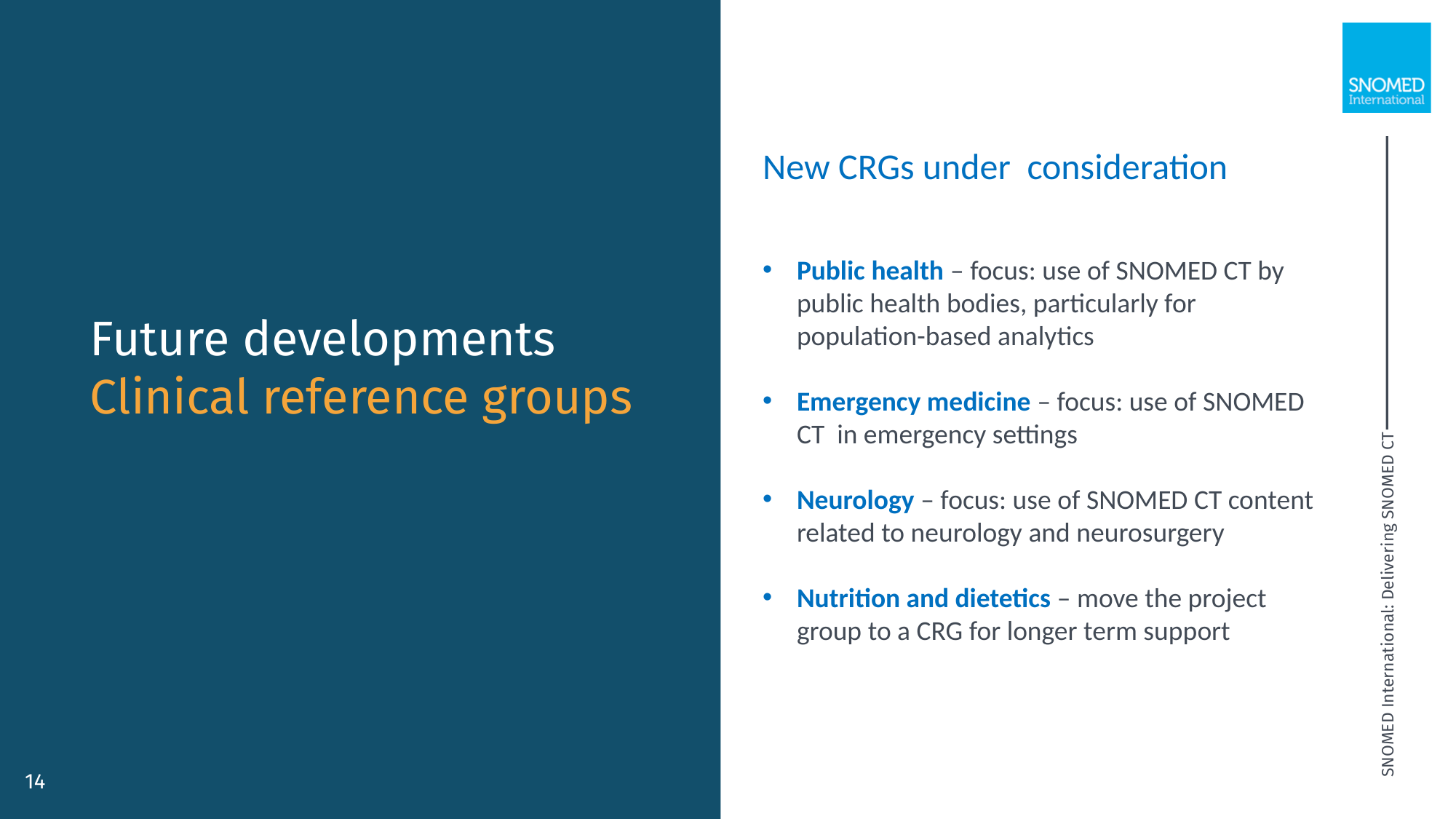

New CRGs under  consideration

Public health – focus: use of SNOMED CT by public health bodies, particularly for population-based analytics

Emergency medicine – focus: use of SNOMED CT  in emergency settings

Neurology – focus: use of SNOMED CT content related to neurology and neurosurgery

Nutrition and dietetics – move the project group to a CRG for longer term support

Future developments
Clinical reference groups